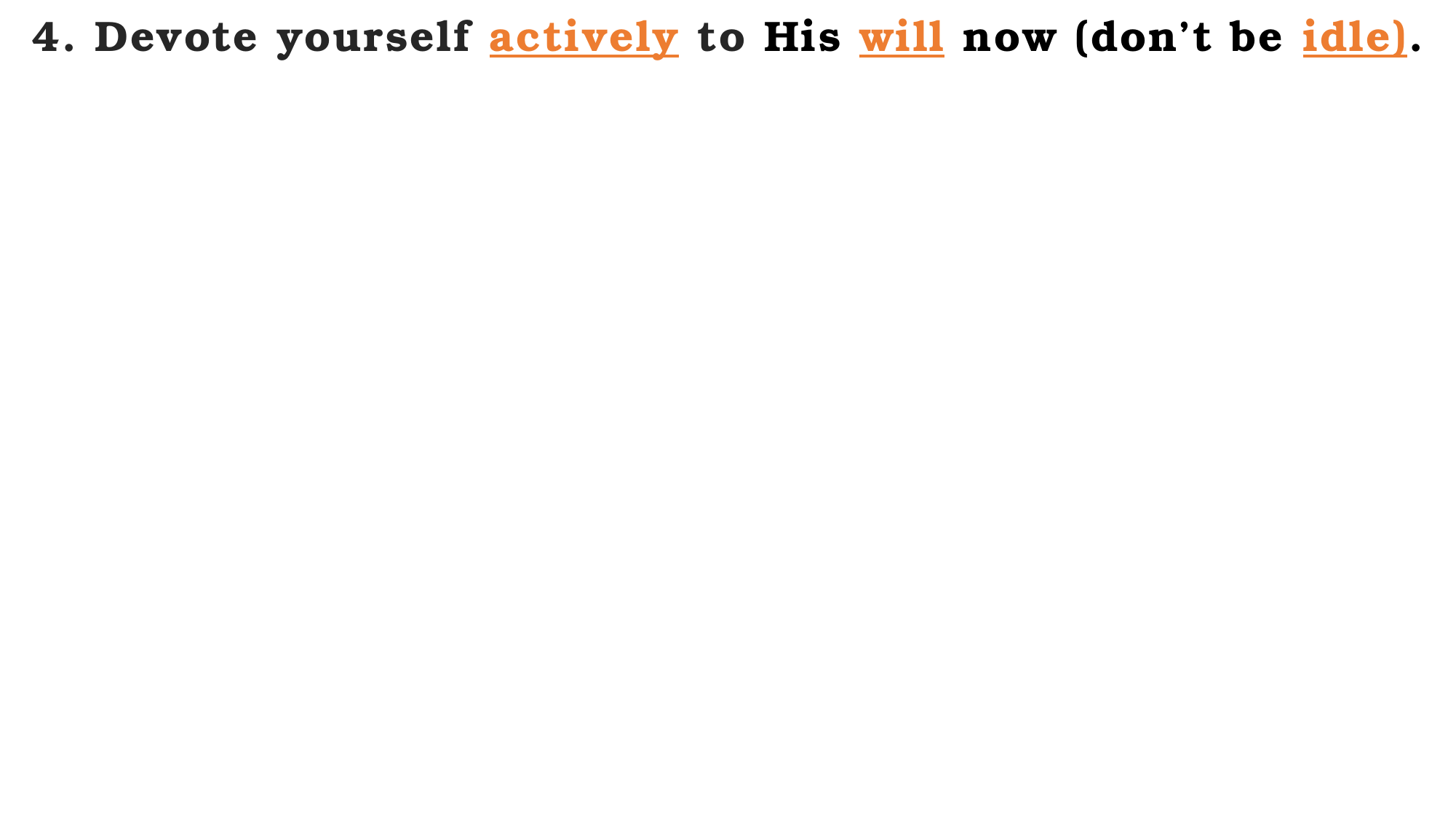

4. Devote yourself actively to His will now (don’t be idle).